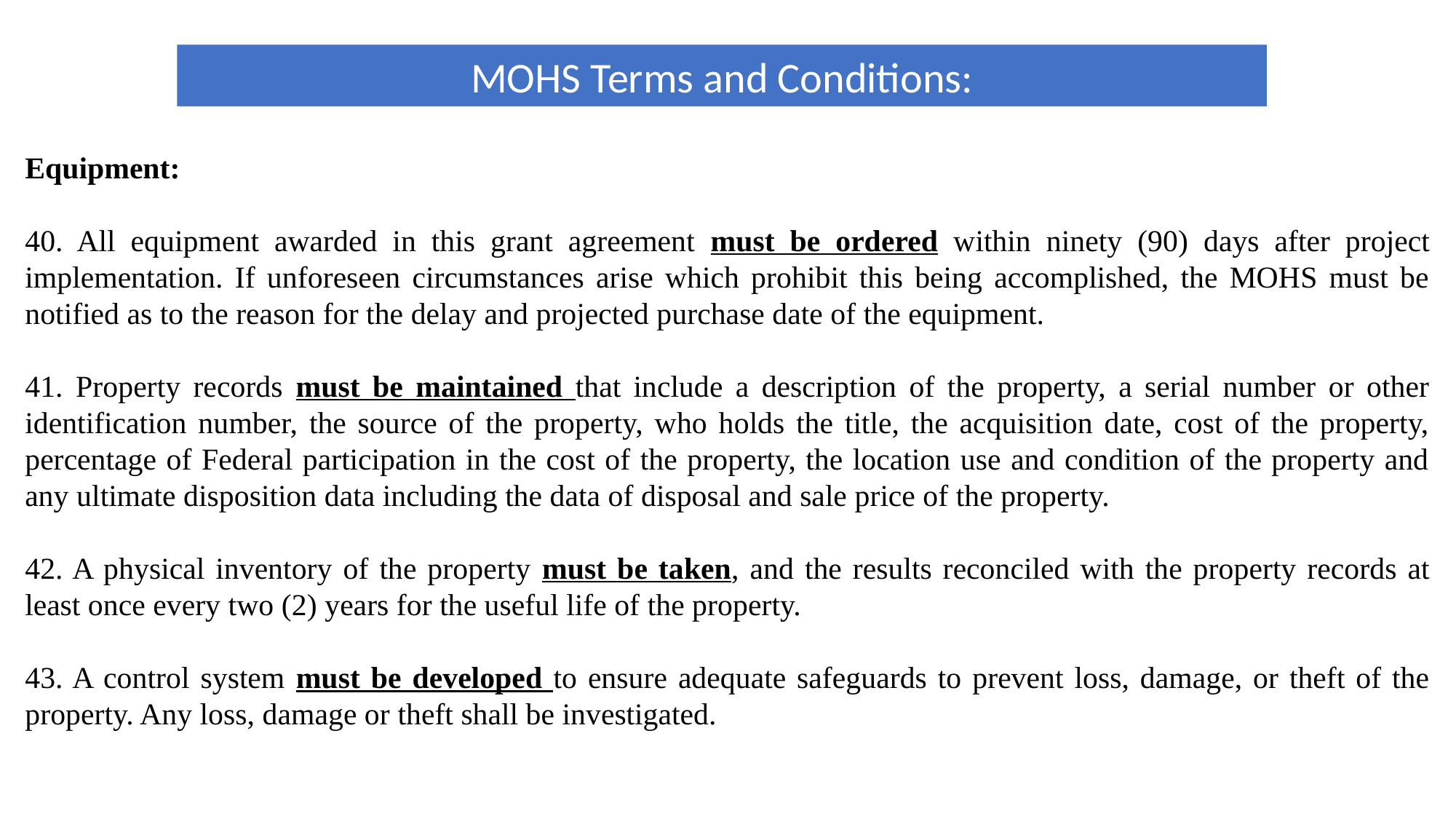

MOHS Terms and Conditions:
Equipment:

40. All equipment awarded in this grant agreement must be ordered within ninety (90) days after project implementation. If unforeseen circumstances arise which prohibit this being accomplished, the MOHS must be notified as to the reason for the delay and projected purchase date of the equipment.

41. Property records must be maintained that include a description of the property, a serial number or other identification number, the source of the property, who holds the title, the acquisition date, cost of the property, percentage of Federal participation in the cost of the property, the location use and condition of the property and any ultimate disposition data including the data of disposal and sale price of the property.

42. A physical inventory of the property must be taken, and the results reconciled with the property records at least once every two (2) years for the useful life of the property.

43. A control system must be developed to ensure adequate safeguards to prevent loss, damage, or theft of the property. Any loss, damage or theft shall be investigated.